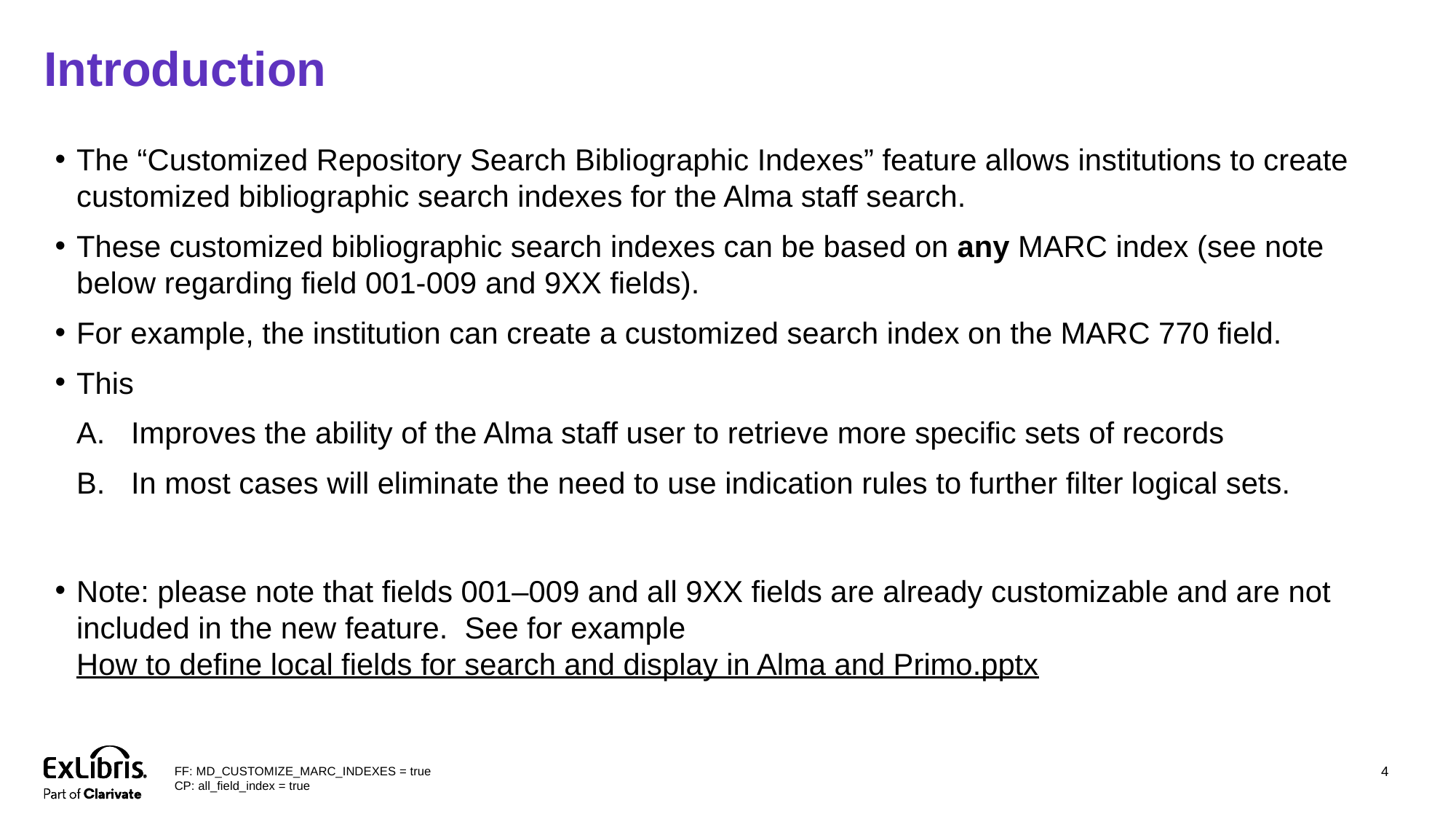

# Introduction
The “Customized Repository Search Bibliographic Indexes” feature allows institutions to create customized bibliographic search indexes for the Alma staff search.
These customized bibliographic search indexes can be based on any MARC index (see note below regarding field 001-009 and 9XX fields).
For example, the institution can create a customized search index on the MARC 770 field.
This
Improves the ability of the Alma staff user to retrieve more specific sets of records
In most cases will eliminate the need to use indication rules to further filter logical sets.

Note: please note that fields 001–009 and all 9XX fields are already customizable and are not included in the new feature.  See for example How to define local fields for search and display in Alma and Primo.pptx

FF: MD_CUSTOMIZE_MARC_INDEXES = true
CP: all_field_index = true
4